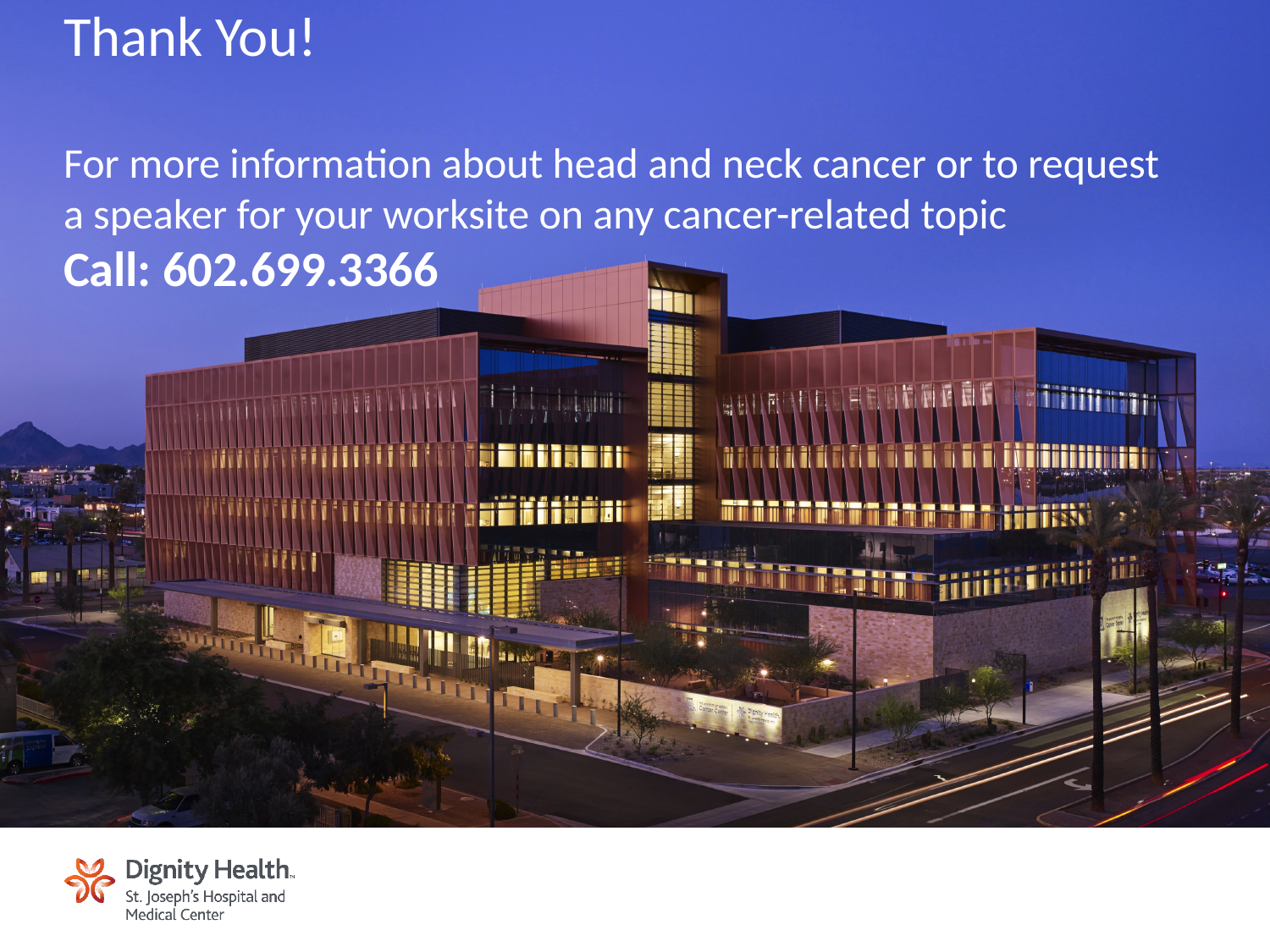

# Thank You! For more information about head and neck cancer or to request a speaker for your worksite on any cancer-related topic Call: 602.699.3366